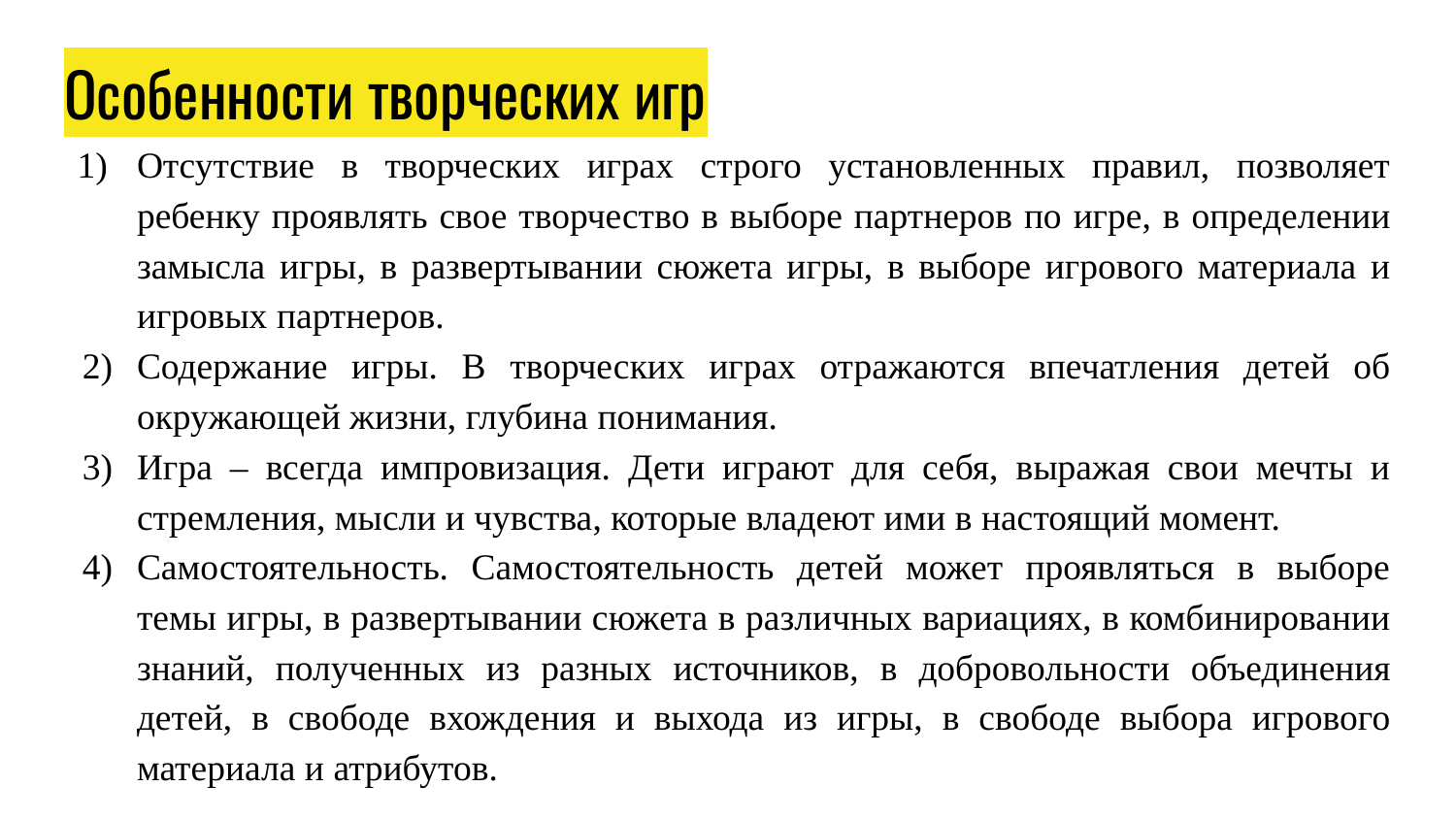

# Особенности творческих игр
Отсутствие в творческих играх строго установленных правил, позволяет ребенку проявлять свое творчество в выборе партнеров по игре, в определении замысла игры, в развертывании сюжета игры, в выборе игрового материала и игровых партнеров.
Содержание игры. В творческих играх отражаются впечатления детей об окружающей жизни, глубина понимания.
Игра – всегда импровизация. Дети играют для себя, выражая свои мечты и стремления, мысли и чувства, которые владеют ими в настоящий момент.
Самостоятельность. Самостоятельность детей может проявляться в выборе темы игры, в развертывании сюжета в различных вариациях, в комбинировании знаний, полученных из разных источников, в добровольности объединения детей, в свободе вхождения и выхода из игры, в свободе выбора игрового материала и атрибутов.